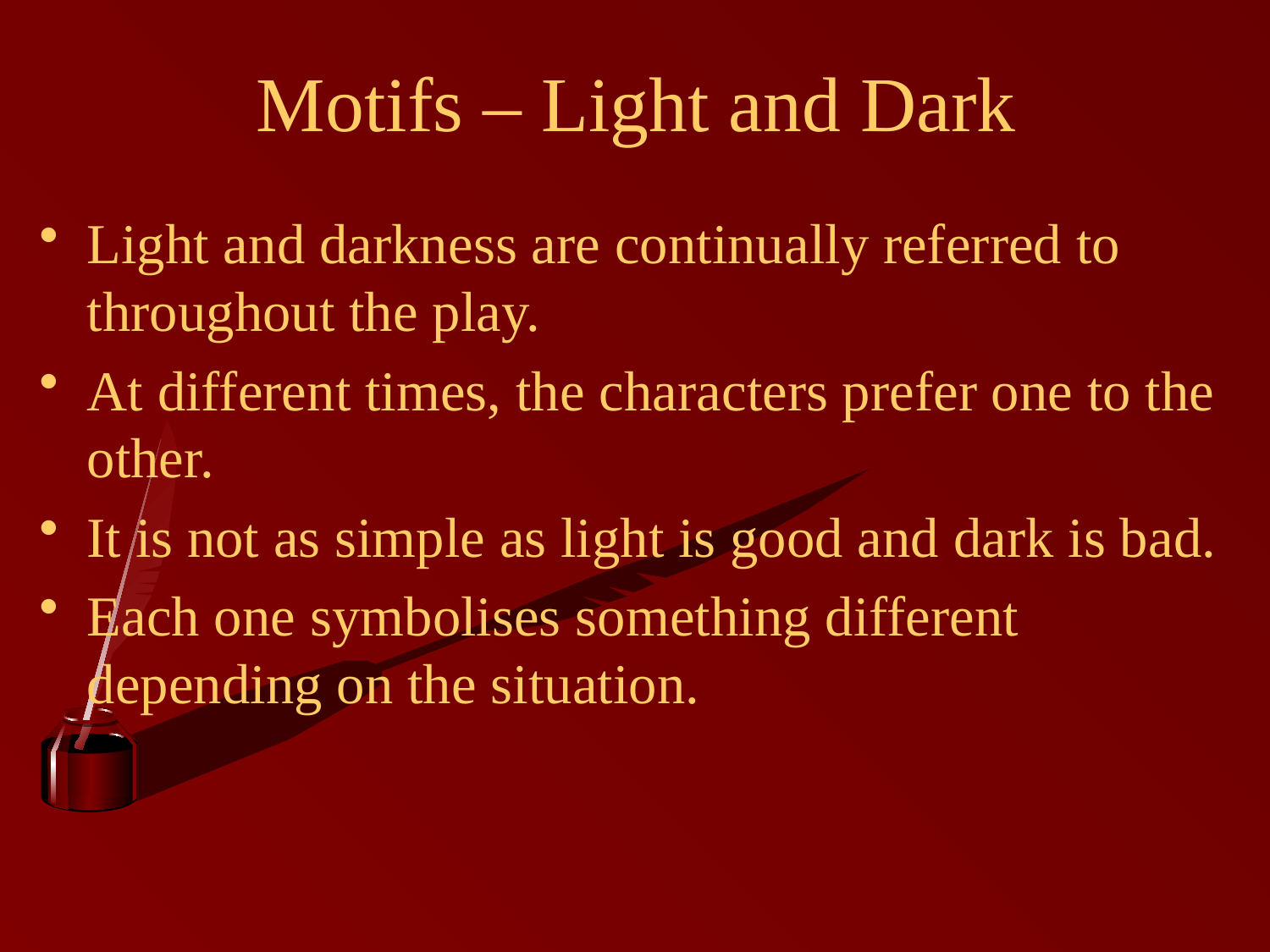

# Motifs – Light and Dark
Light and darkness are continually referred to throughout the play.
At different times, the characters prefer one to the other.
It is not as simple as light is good and dark is bad.
Each one symbolises something different depending on the situation.